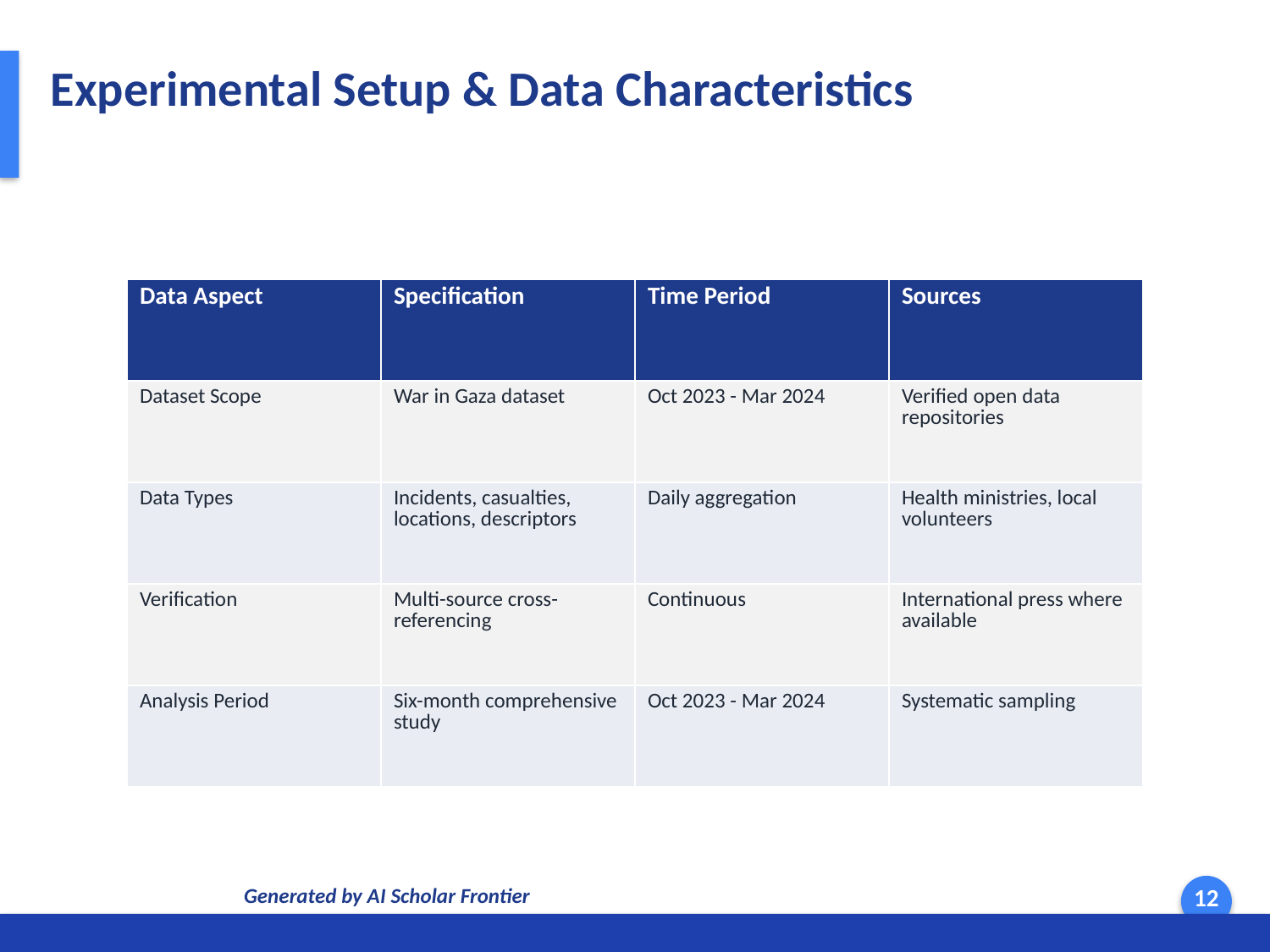

Experimental Setup & Data Characteristics
| Data Aspect | Specification | Time Period | Sources |
| --- | --- | --- | --- |
| Dataset Scope | War in Gaza dataset | Oct 2023 - Mar 2024 | Verified open data repositories |
| Data Types | Incidents, casualties, locations, descriptors | Daily aggregation | Health ministries, local volunteers |
| Verification | Multi-source cross-referencing | Continuous | International press where available |
| Analysis Period | Six-month comprehensive study | Oct 2023 - Mar 2024 | Systematic sampling |
Generated by AI Scholar Frontier

12